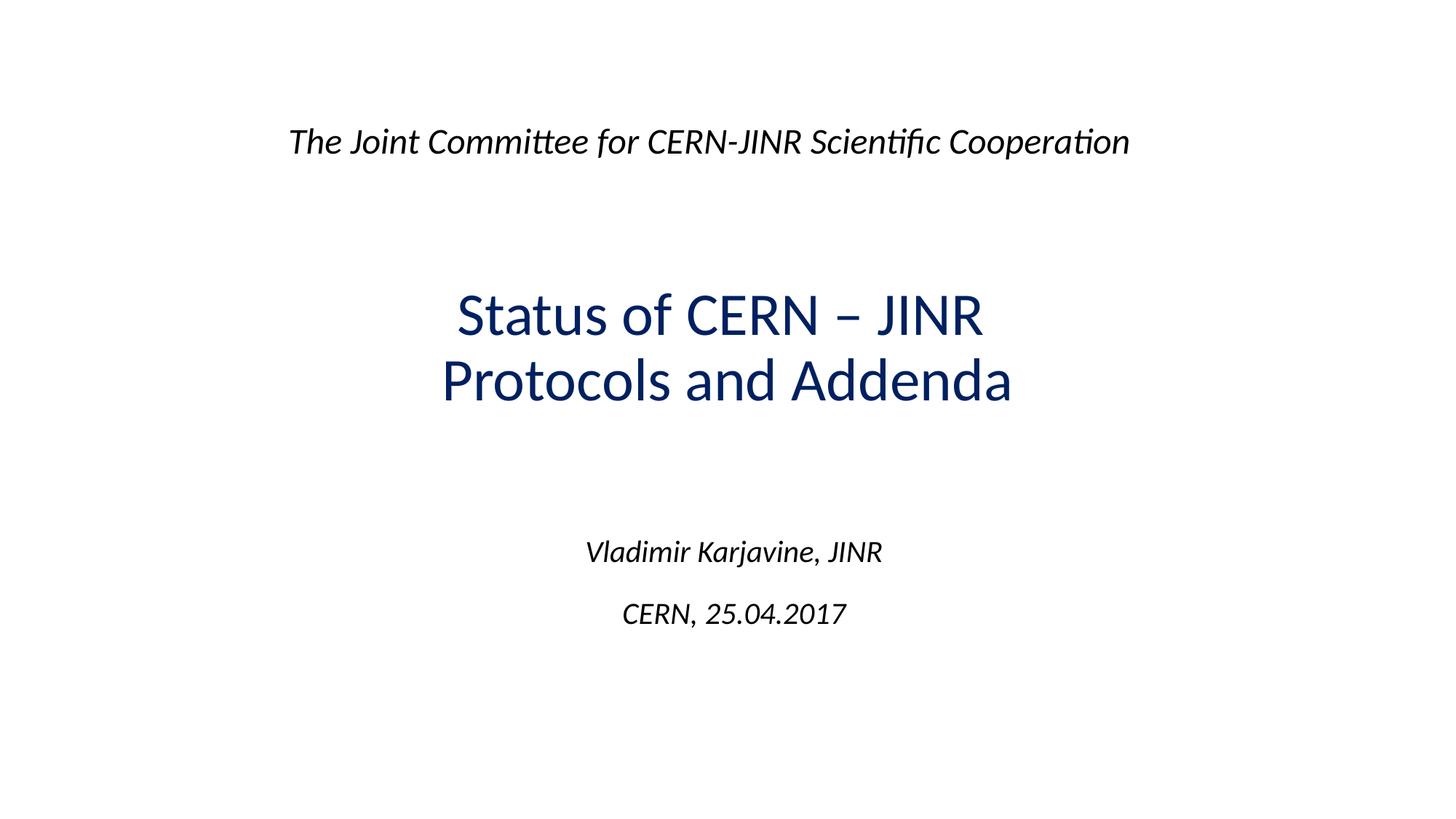

The Joint Committee for CERN-JINR Scientific Cooperation
# Status of CERN – JINR Protocols and Addenda
Vladimir Karjavine, JINR
CERN, 25.04.2017